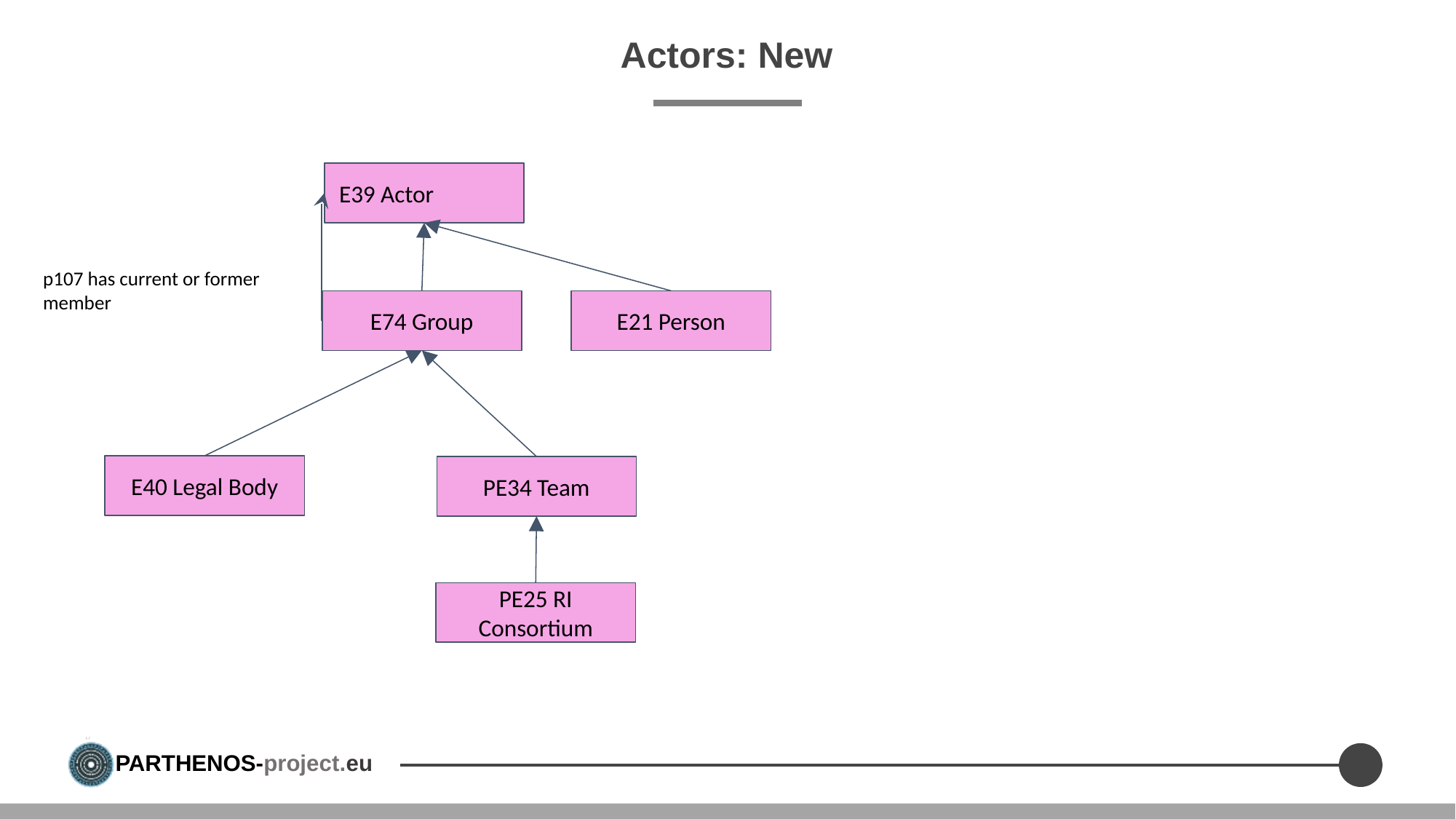

# Actors: New
E39 Actor
p107 has current or former member
E74 Group
E21 Person
E40 Legal Body
PE34 Team
PE25 RI Consortium
6